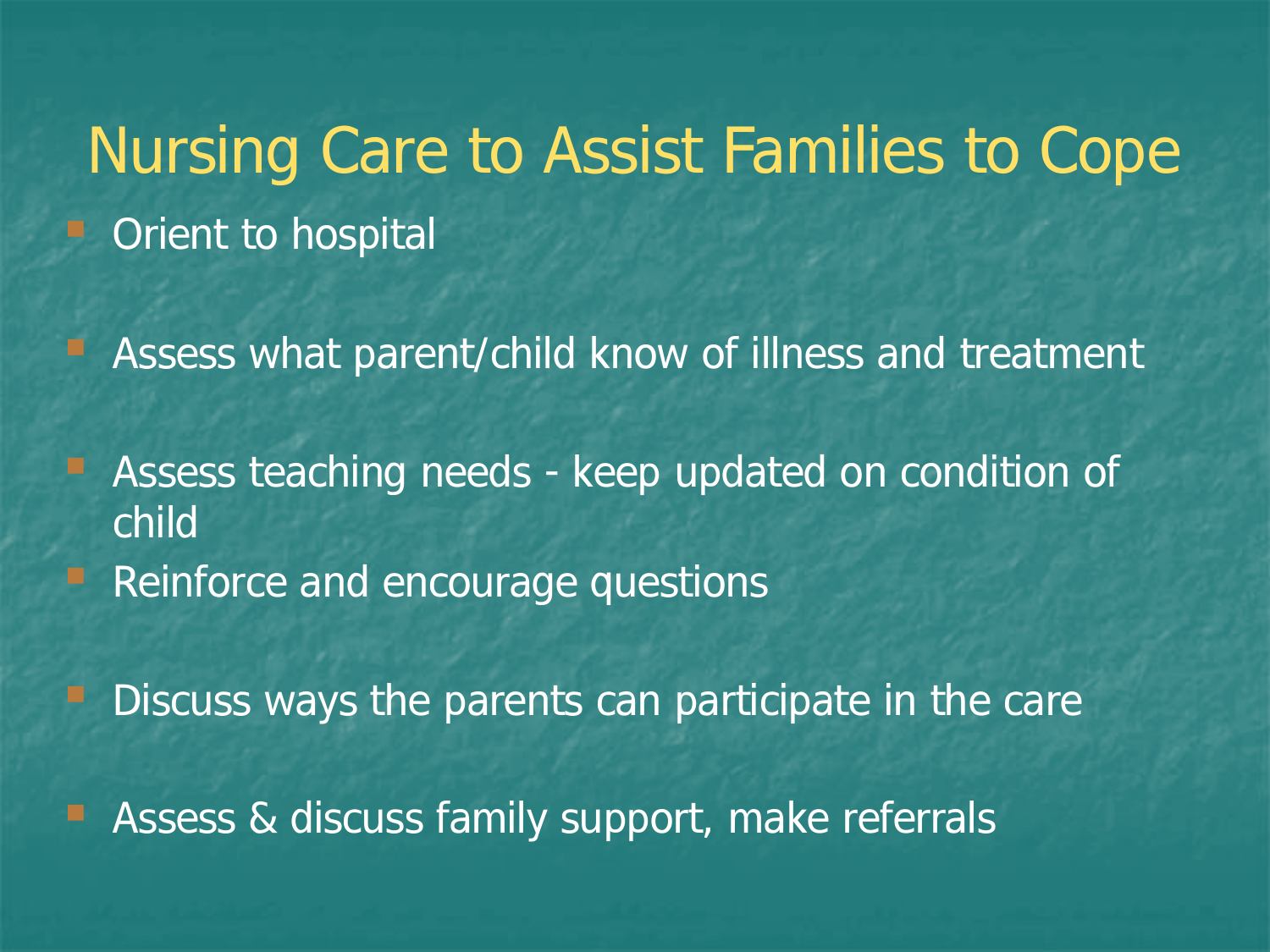

# Nursing Care to Assist Families to Cope
Orient to hospital

Assess what parent/child know of illness and treatment

Assess teaching needs - keep updated on condition of child
Reinforce and encourage questions

Discuss ways the parents can participate in the care

Assess & discuss family support, make referrals